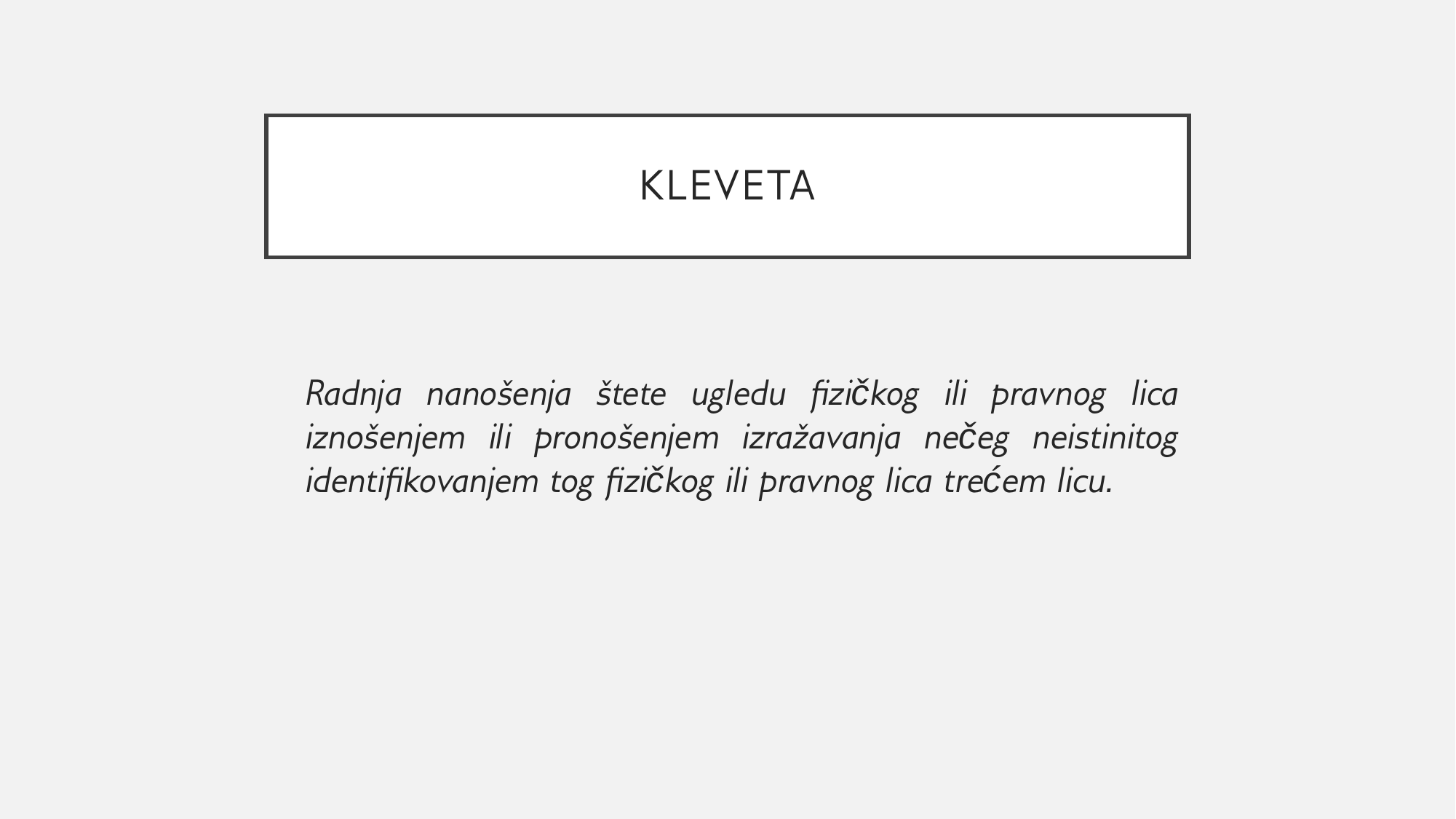

# KLEVETA

	Radnja nanošenja štete ugledu fizičkog ili pravnog lica iznošenjem ili pronošenjem izražavanja nečeg neistinitog identifikovanjem tog fizičkog ili pravnog lica trećem licu.